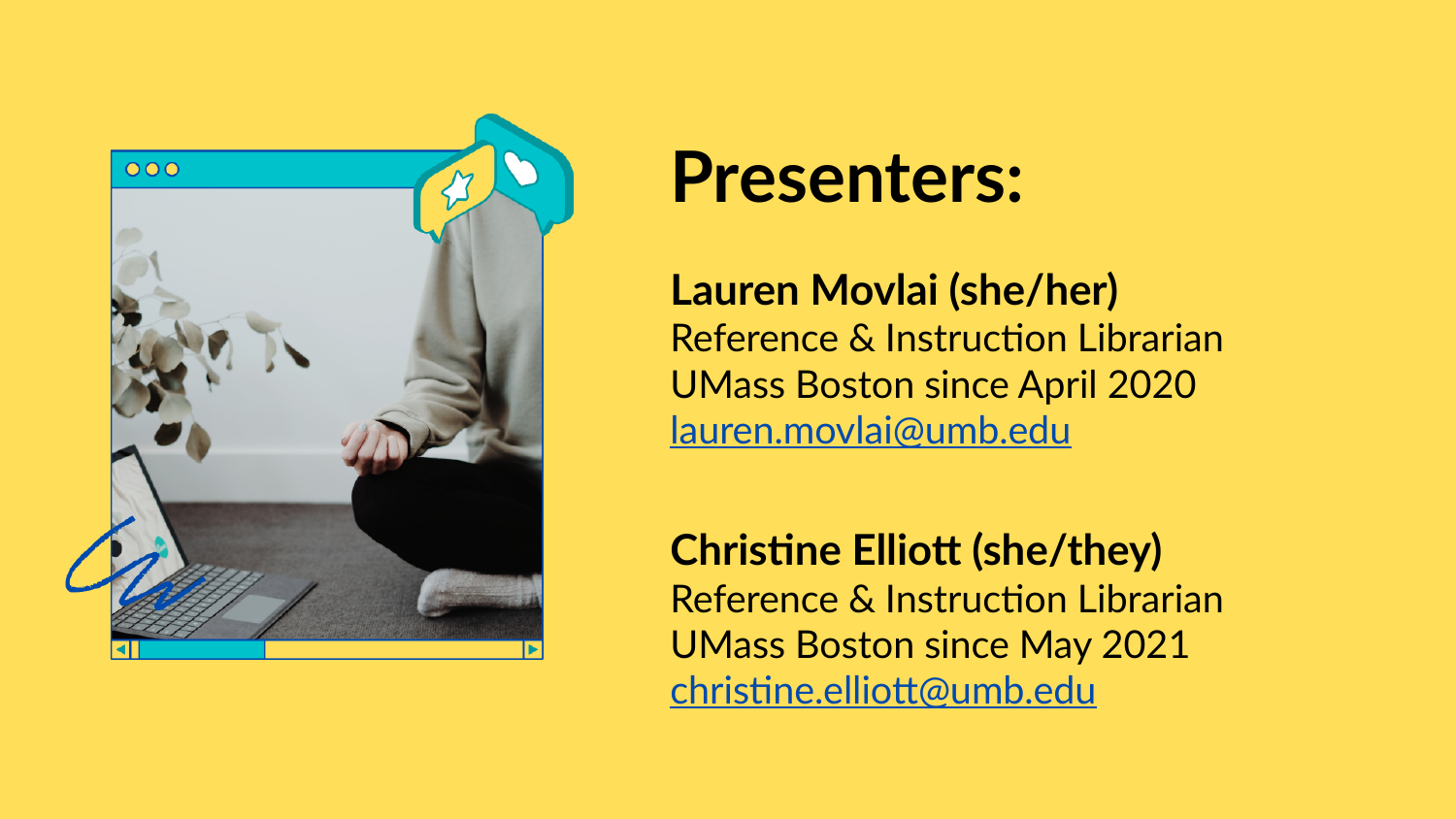

Presenters:
Lauren Movlai (she/her)
Reference & Instruction Librarian
UMass Boston since April 2020
lauren.movlai@umb.edu
Christine Elliott (she/they)
Reference & Instruction Librarian
UMass Boston since May 2021
christine.elliott@umb.edu